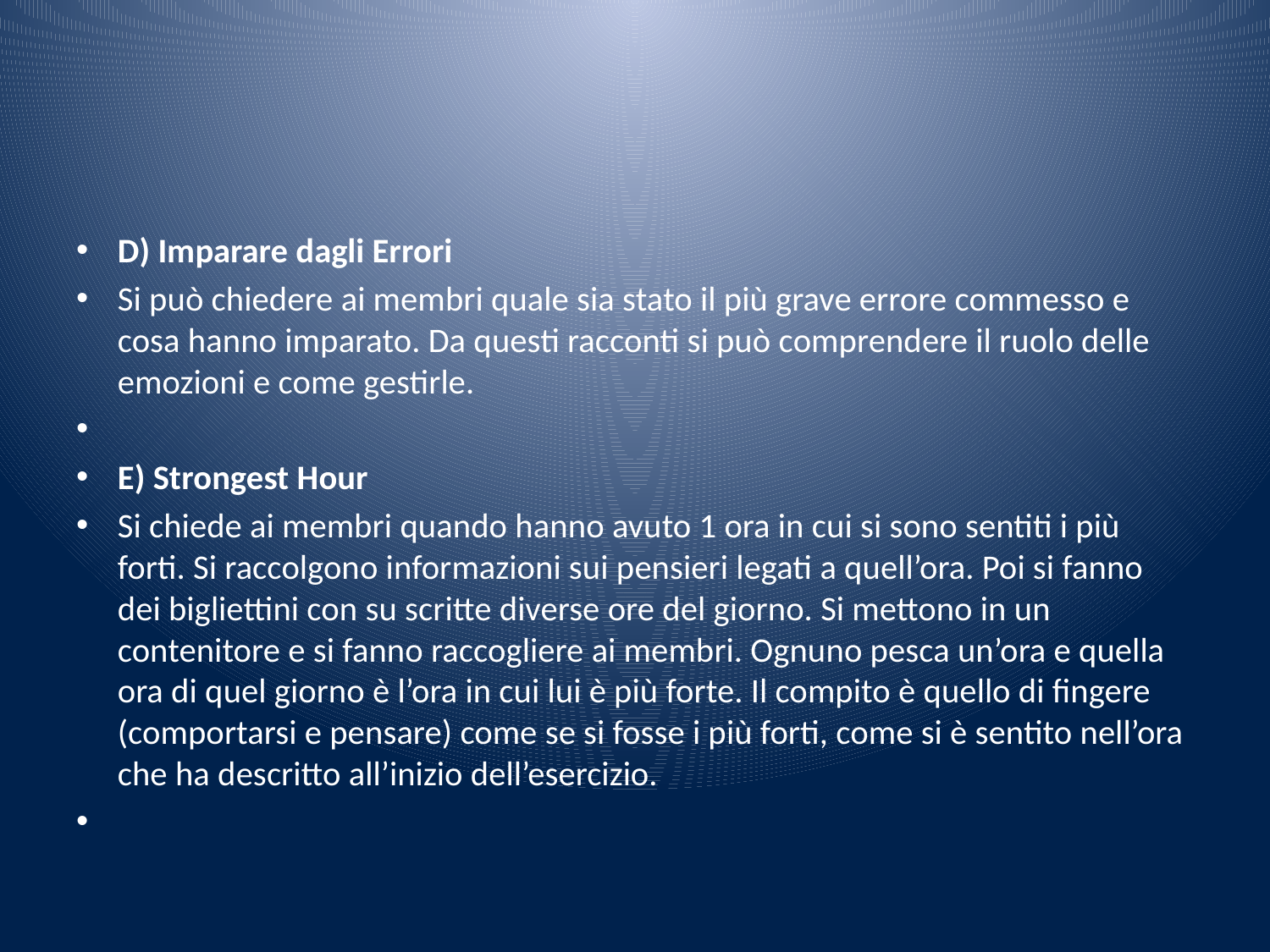

#
D) Imparare dagli Errori
Si può chiedere ai membri quale sia stato il più grave errore commesso e cosa hanno imparato. Da questi racconti si può comprendere il ruolo delle emozioni e come gestirle.

E) Strongest Hour
Si chiede ai membri quando hanno avuto 1 ora in cui si sono sentiti i più forti. Si raccolgono informazioni sui pensieri legati a quell’ora. Poi si fanno dei bigliettini con su scritte diverse ore del giorno. Si mettono in un contenitore e si fanno raccogliere ai membri. Ognuno pesca un’ora e quella ora di quel giorno è l’ora in cui lui è più forte. Il compito è quello di fingere (comportarsi e pensare) come se si fosse i più forti, come si è sentito nell’ora che ha descritto all’inizio dell’esercizio.